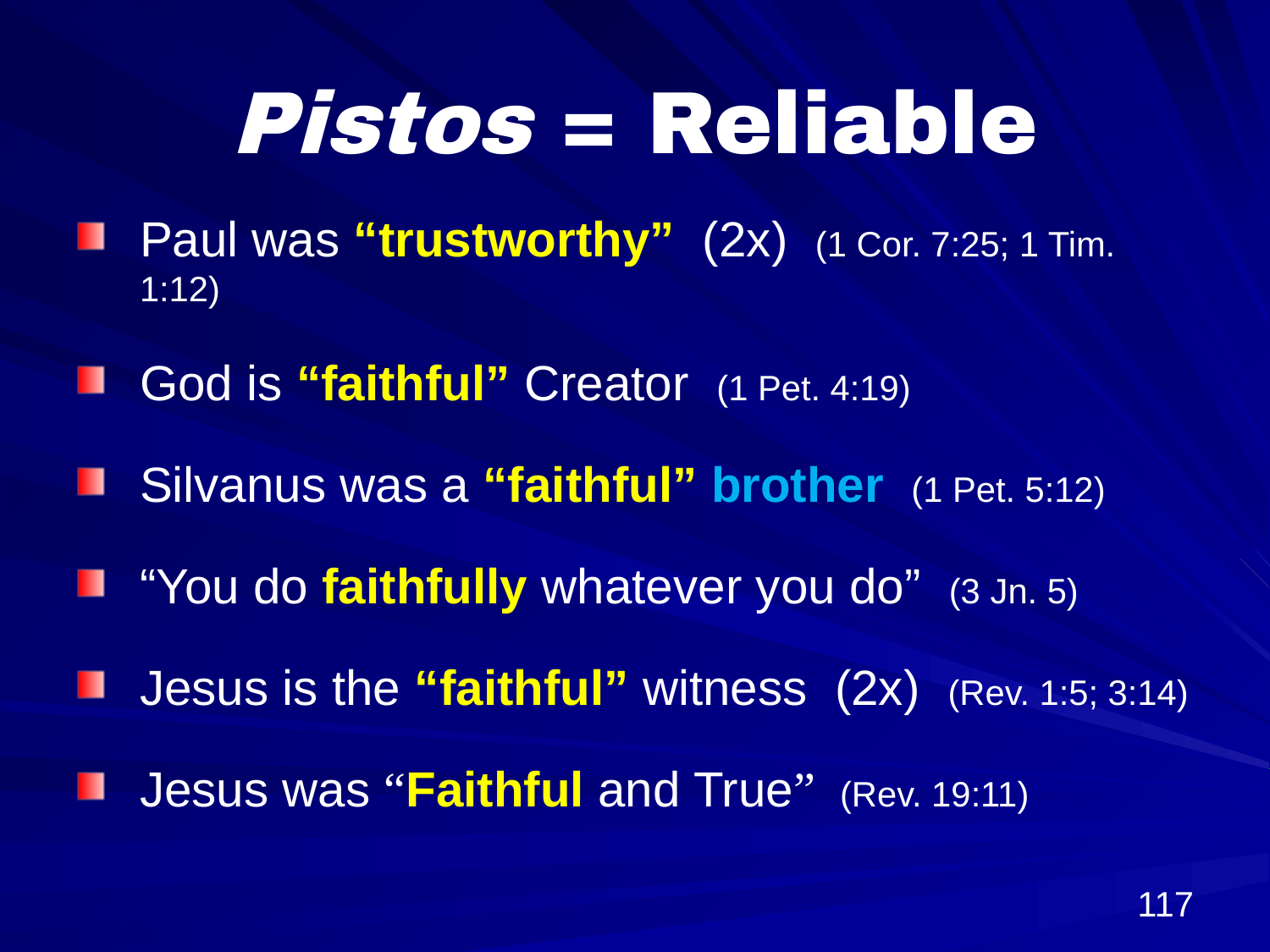

# Pistos = Reliable
Paul was “trustworthy”  (2x)  (1 Cor. 7:25; 1 Tim. 1:12)
God is “faithful” Creator  (1 Pet. 4:19)
Silvanus was a “faithful” brother  (1 Pet. 5:12)
“You do faithfully whatever you do”  (3 Jn. 5)
Jesus is the “faithful” witness  (2x)  (Rev. 1:5; 3:14)
Jesus was “Faithful and True”  (Rev. 19:11)
117